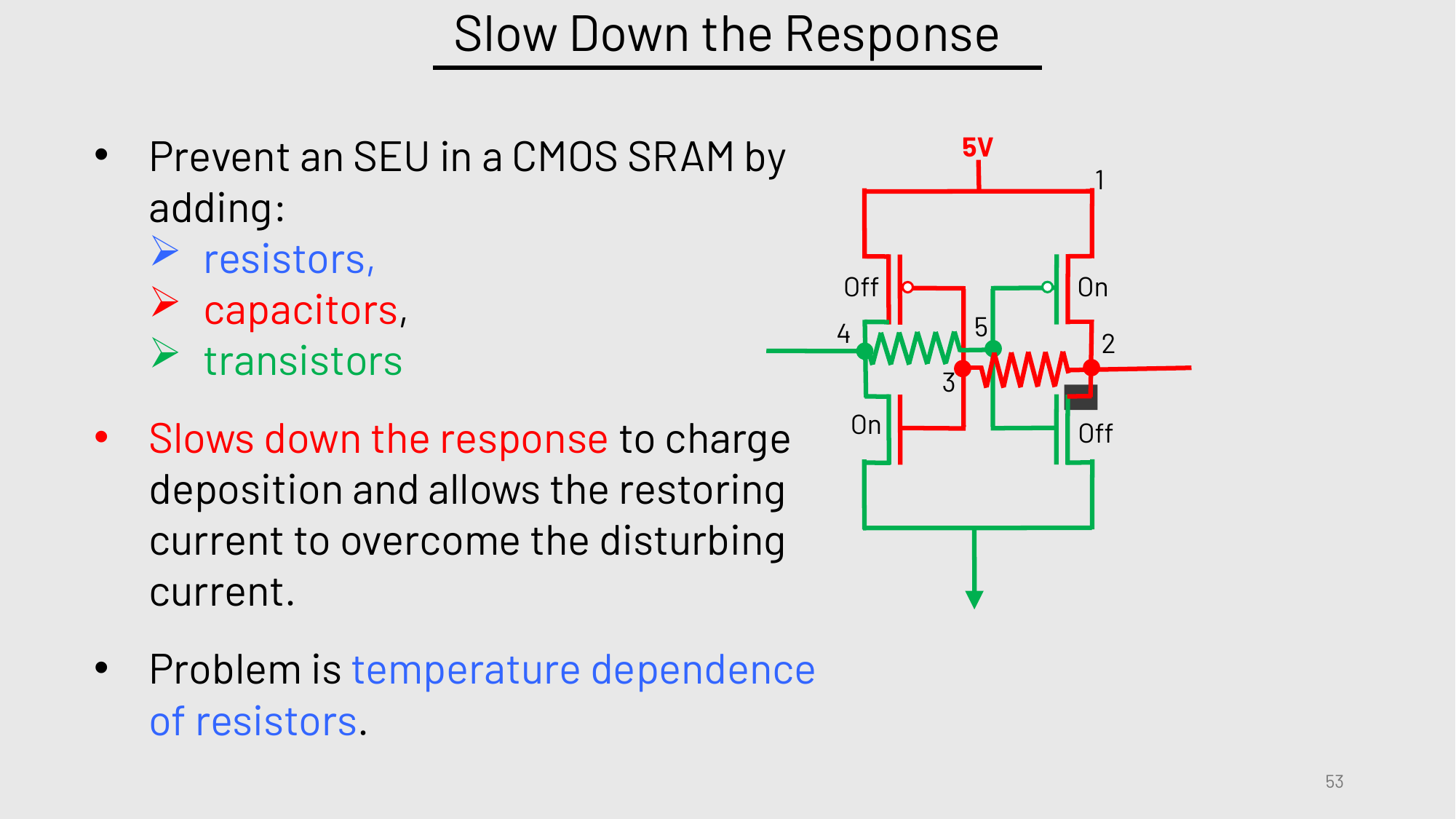

# Slow Down the Response
Prevent an SEU in a CMOS SRAM by adding:
resistors,
capacitors,
transistors
Slows down the response to charge deposition and allows the restoring current to overcome the disturbing current.
Problem is temperature dependence of resistors.
5V

1
On
Off
5
4
2
3
On
Off
53